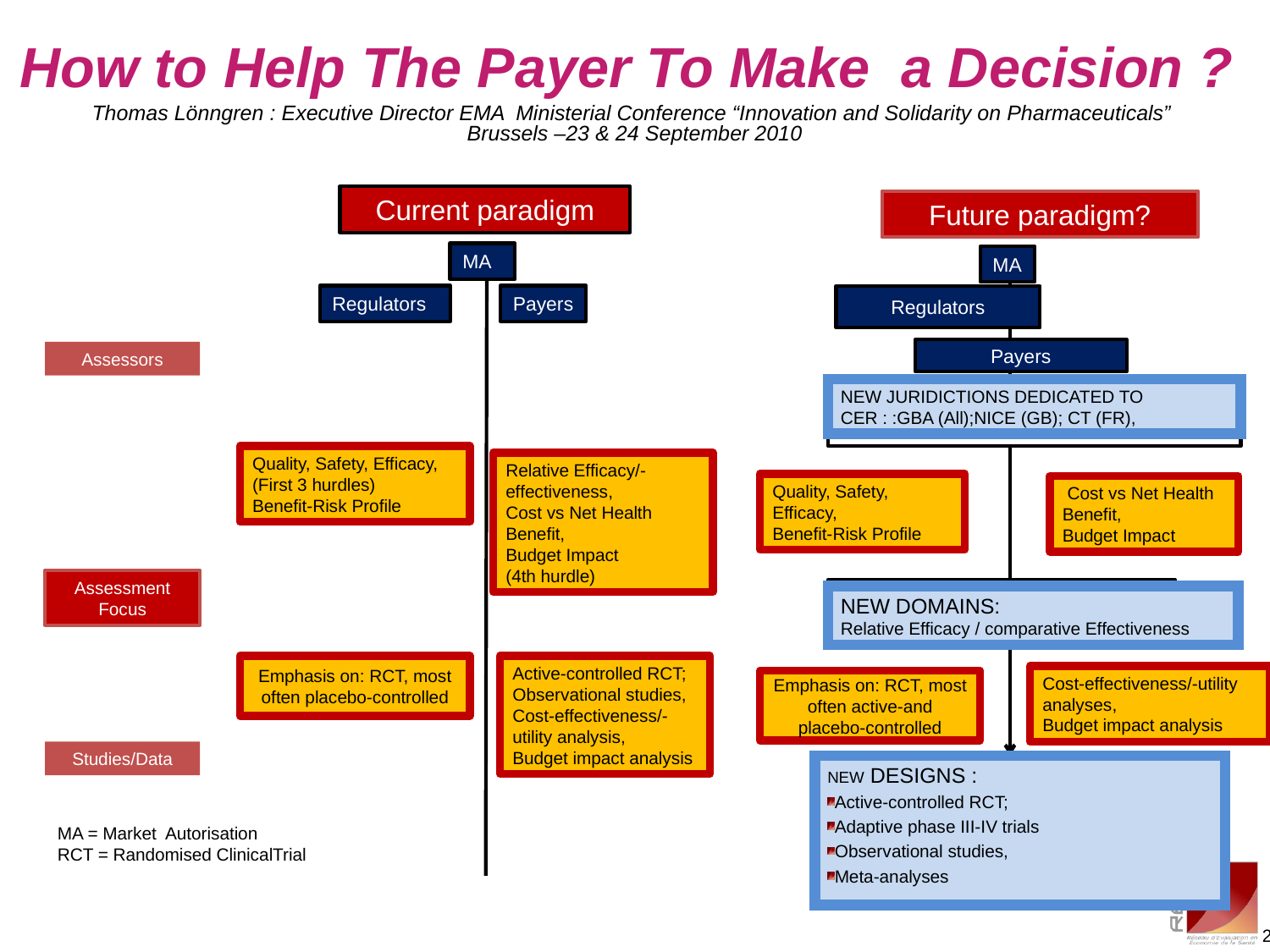

How to Help The Payer To Make  a Decision ?
Thomas Lönngren : Executive Director EMA Ministerial Conference “Innovation and Solidarity on Pharmaceuticals”
Brussels –23 & 24 September 2010
Current paradigm
Future paradigm?
MA
MA
Regulators
Payers
Regulators
Payers
Assessors
New juridictions dedicated to cer : :GBA (All);NICE (GB); CT (FR),
Dedicated Relative Efficacy/-
Effectiveness Assessment?
Quality, Safety, Efficacy, (First 3 hurdles)
Benefit-Risk Profile
Relative Efficacy/-effectiveness,
Cost vs Net Health Benefit,
Budget Impact
(4th hurdle)
Quality, Safety,
Efficacy,
Benefit-Risk Profile
 Cost vs Net Health Benefit,
Budget Impact
Assessment Focus
Relative Efficacy/-Effectiveness,
New domains:
Relative Efficacy / comparative Effectiveness
Emphasis on: RCT, most often placebo-controlled
Active-controlled RCT;
Observational studies,
Cost-effectiveness/-utility analysis,
Budget impact analysis
Cost-effectiveness/-utility analyses,
Budget impact analysis
Emphasis on: RCT, most often active-and placebo-controlled
Studies/Data
NEW designs :
Active-controlled RCT;
Adaptive phase III-IV trials
Observational studies,
Meta-analyses

MA = Market  Autorisation
RCT = Randomised ClinicalTrial
2